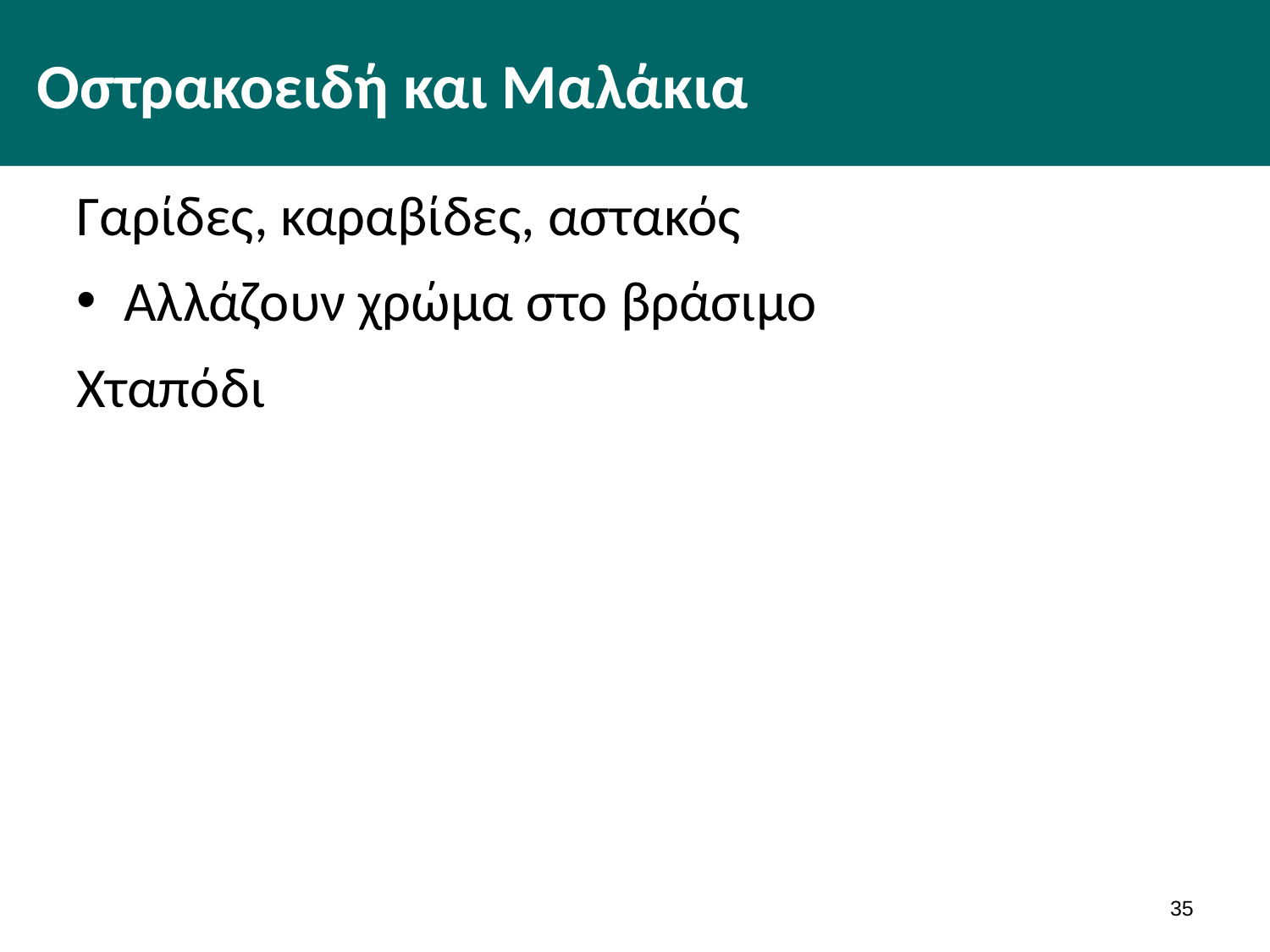

# Οστρακοειδή και Μαλάκια
Γαρίδες, καραβίδες, αστακός
Αλλάζουν χρώμα στο βράσιμο
Χταπόδι
35